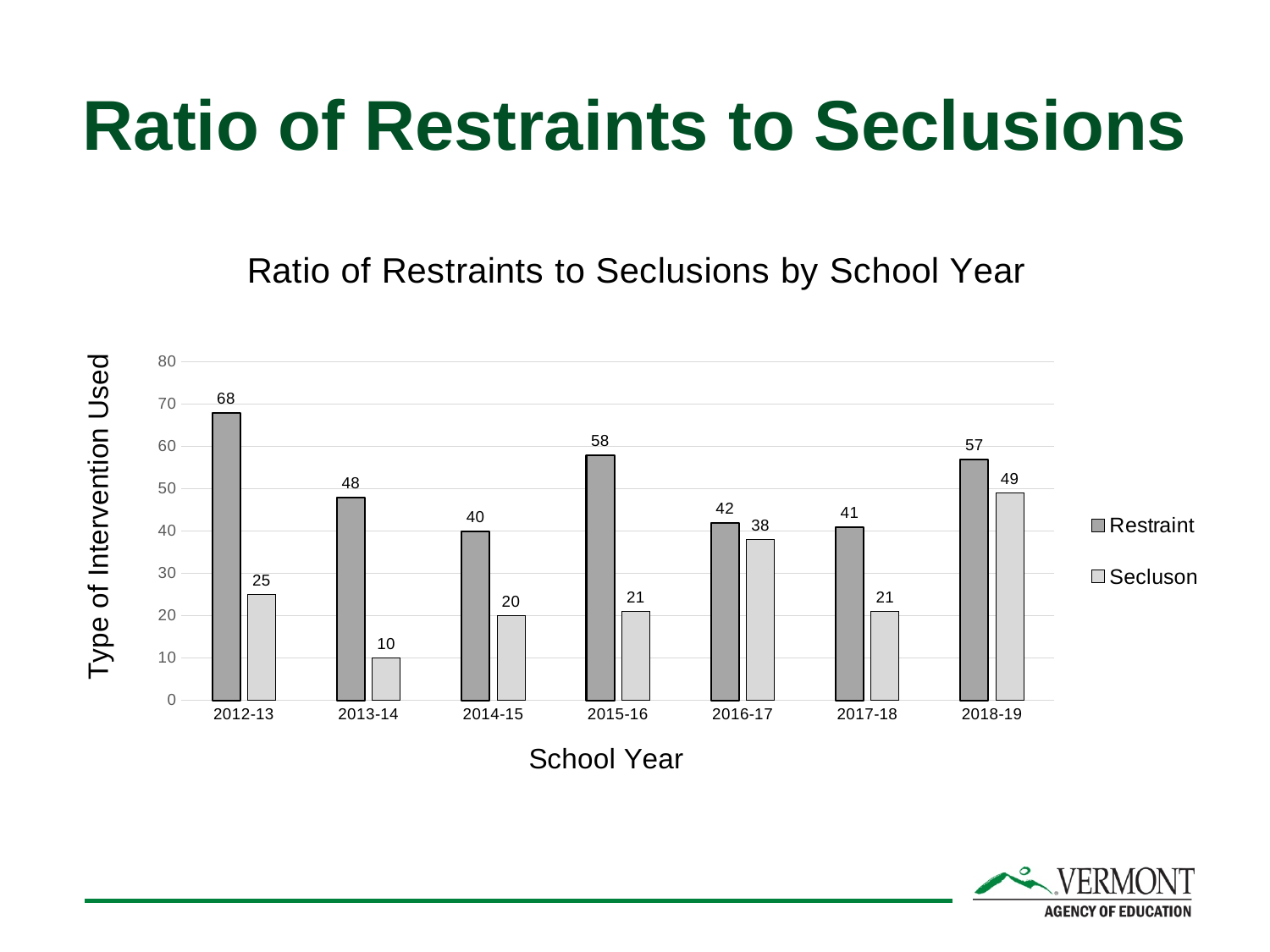

# Ratio of Restraints to Seclusions

### Chart: Ratio of Restraints to Seclusions by School Year

| Category | Restraint | Secluson |
|---|---|---|
| 2012-13 | 68.0 | 25.0 |
| 2013-14 | 48.0 | 10.0 |
| 2014-15 | 40.0 | 20.0 |
| 2015-16 | 58.0 | 21.0 |
| 2016-17 | 42.0 | 38.0 |
| 2017-18 | 41.0 | 21.0 |
| 2018-19 | 57.0 | 49.0 |